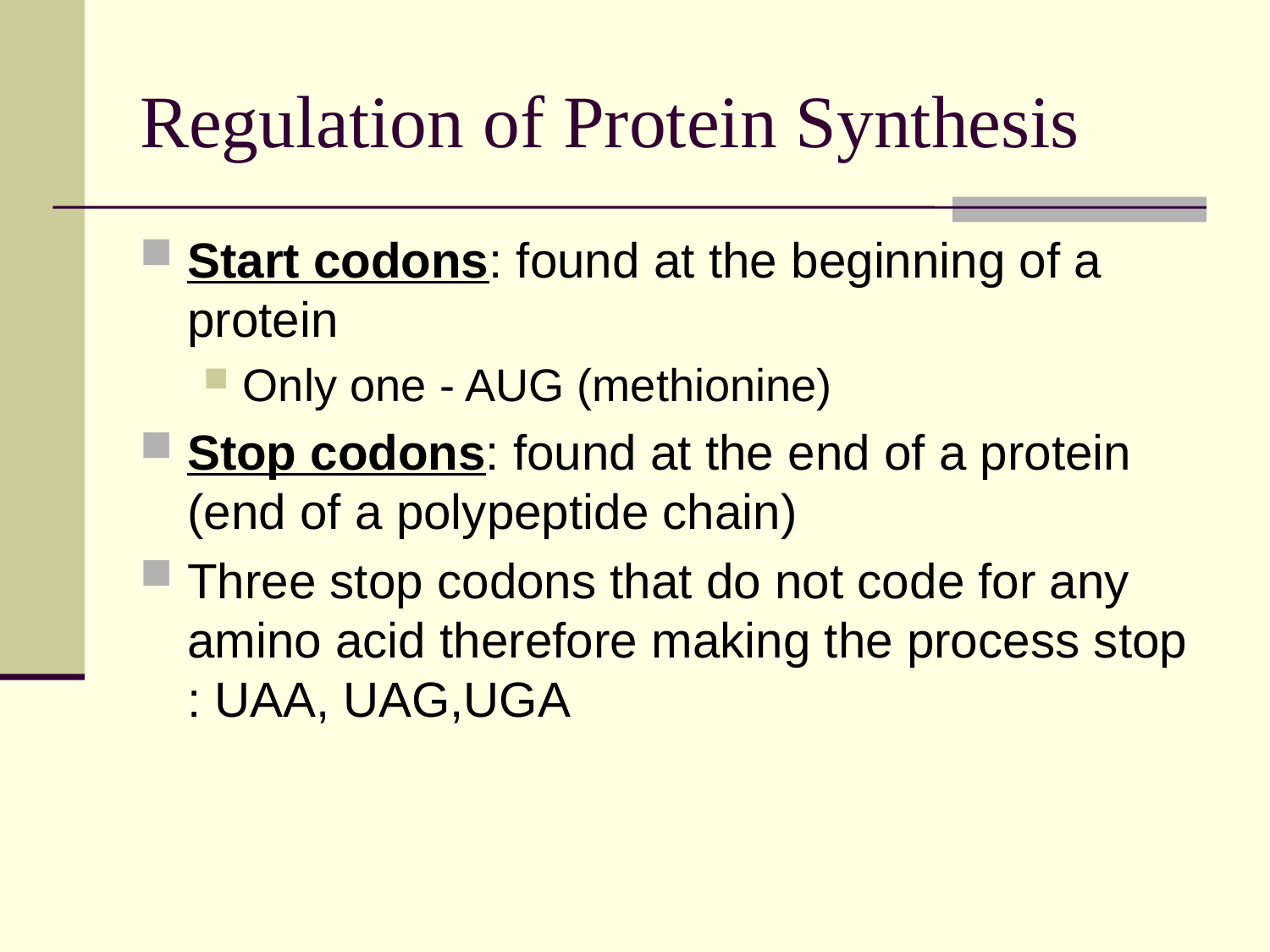

# Regulation of Protein Synthesis
Start codons: found at the beginning of a protein
Only one - AUG (methionine)
Stop codons: found at the end of a protein (end of a polypeptide chain)
Three stop codons that do not code for any amino acid therefore making the process stop : UAA, UAG,UGA